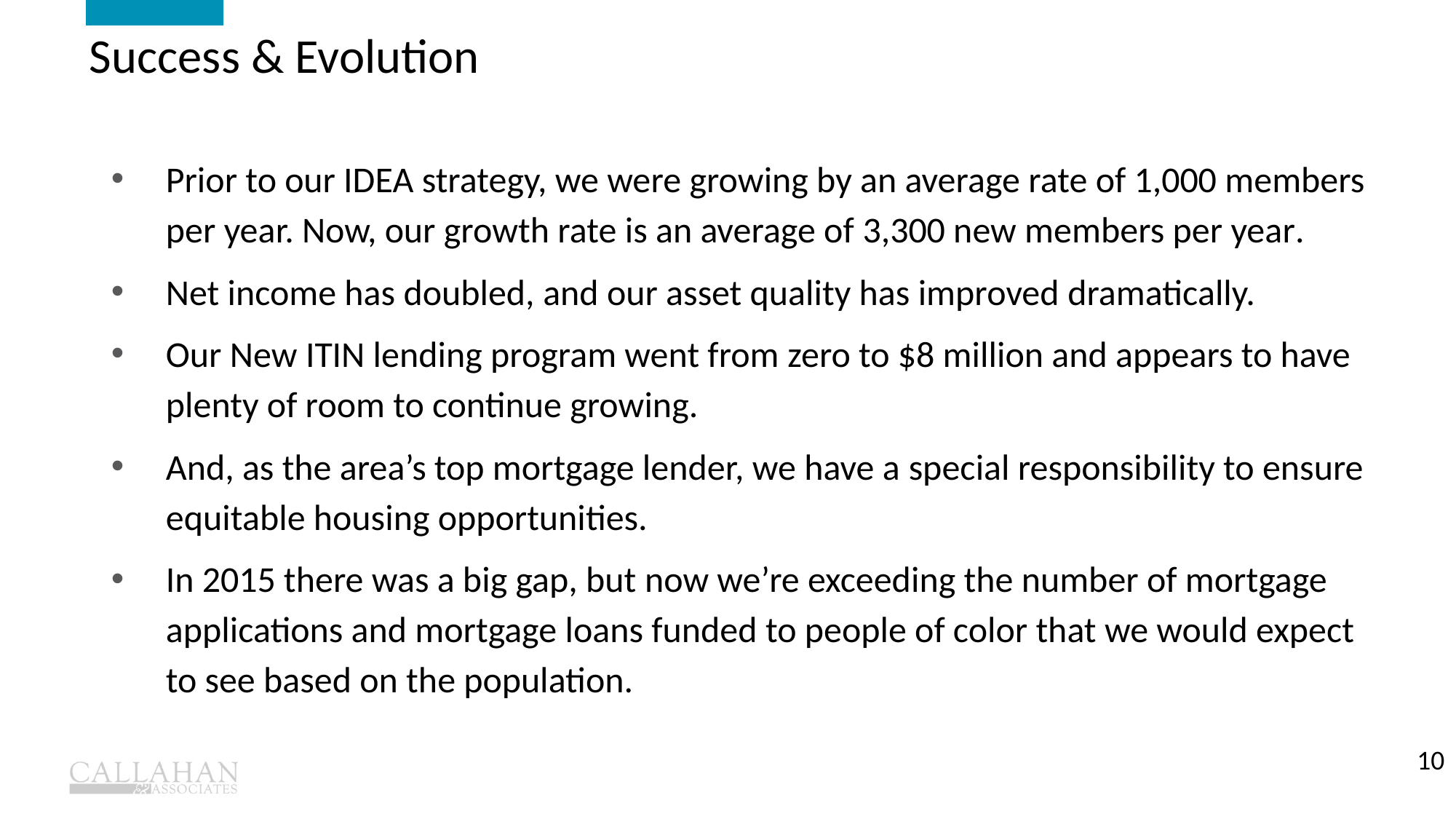

Who we are
Success & Evolution
Prior to our IDEA strategy, we were growing by an average rate of 1,000 members per year. Now, our growth rate is an average of 3,300 new members per year.
Net income has doubled, and our asset quality has improved dramatically.
Our New ITIN lending program went from zero to $8 million and appears to have plenty of room to continue growing.
And, as the area’s top mortgage lender, we have a special responsibility to ensure equitable housing opportunities.
In 2015 there was a big gap, but now we’re exceeding the number of mortgage applications and mortgage loans funded to people of color that we would expect to see based on the population.

10